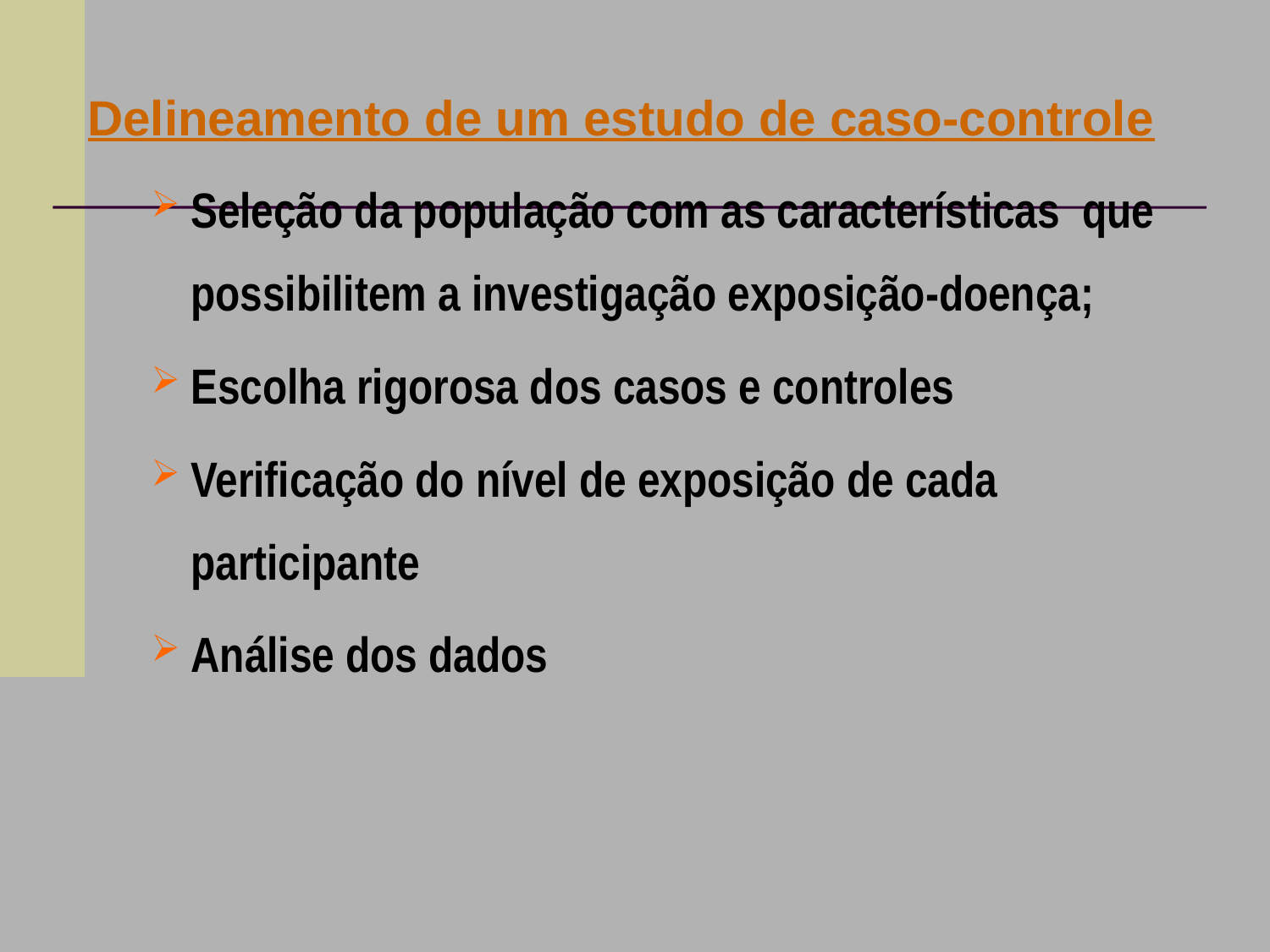

Delineamento de um estudo de caso-controle
Seleção da população com as características  que possibilitem a investigação exposição-doença;
Escolha rigorosa dos casos e controles
Verificação do nível de exposição de cada participante
Análise dos dados